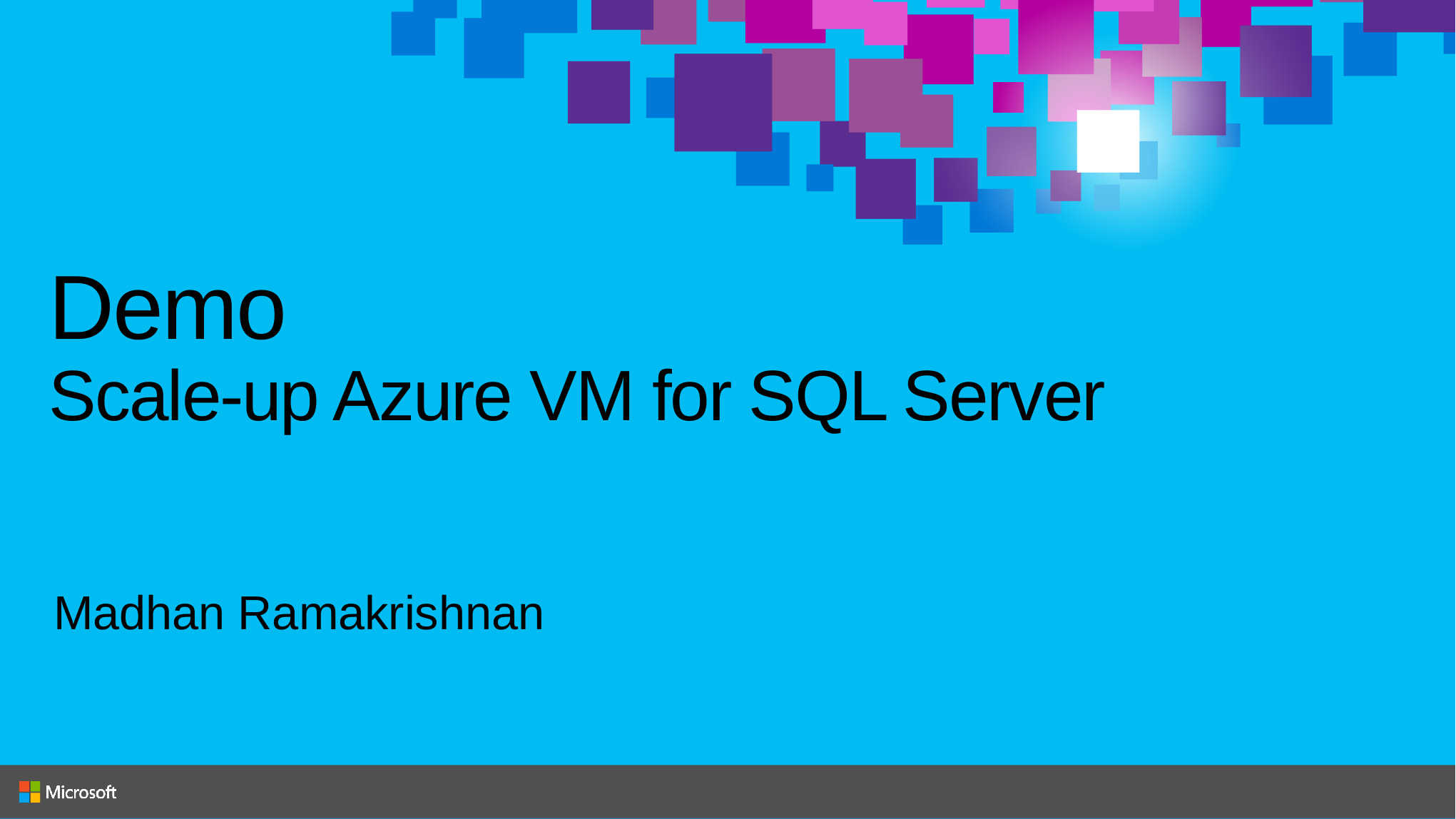

# Demo Scale-up Azure VM for SQL Server
Madhan Ramakrishnan